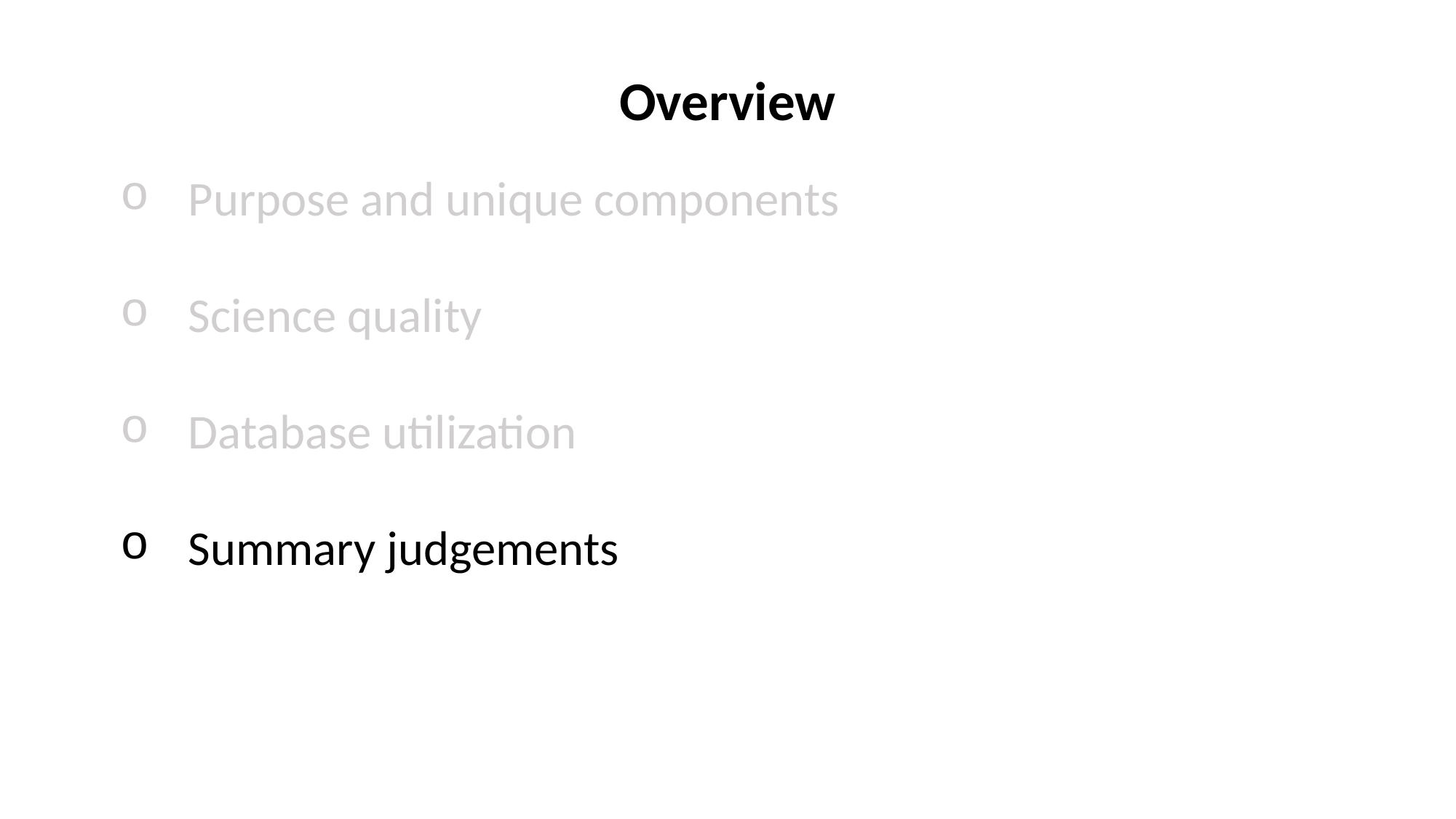

Overview
Purpose and unique components
Science quality
Database utilization
Summary judgements